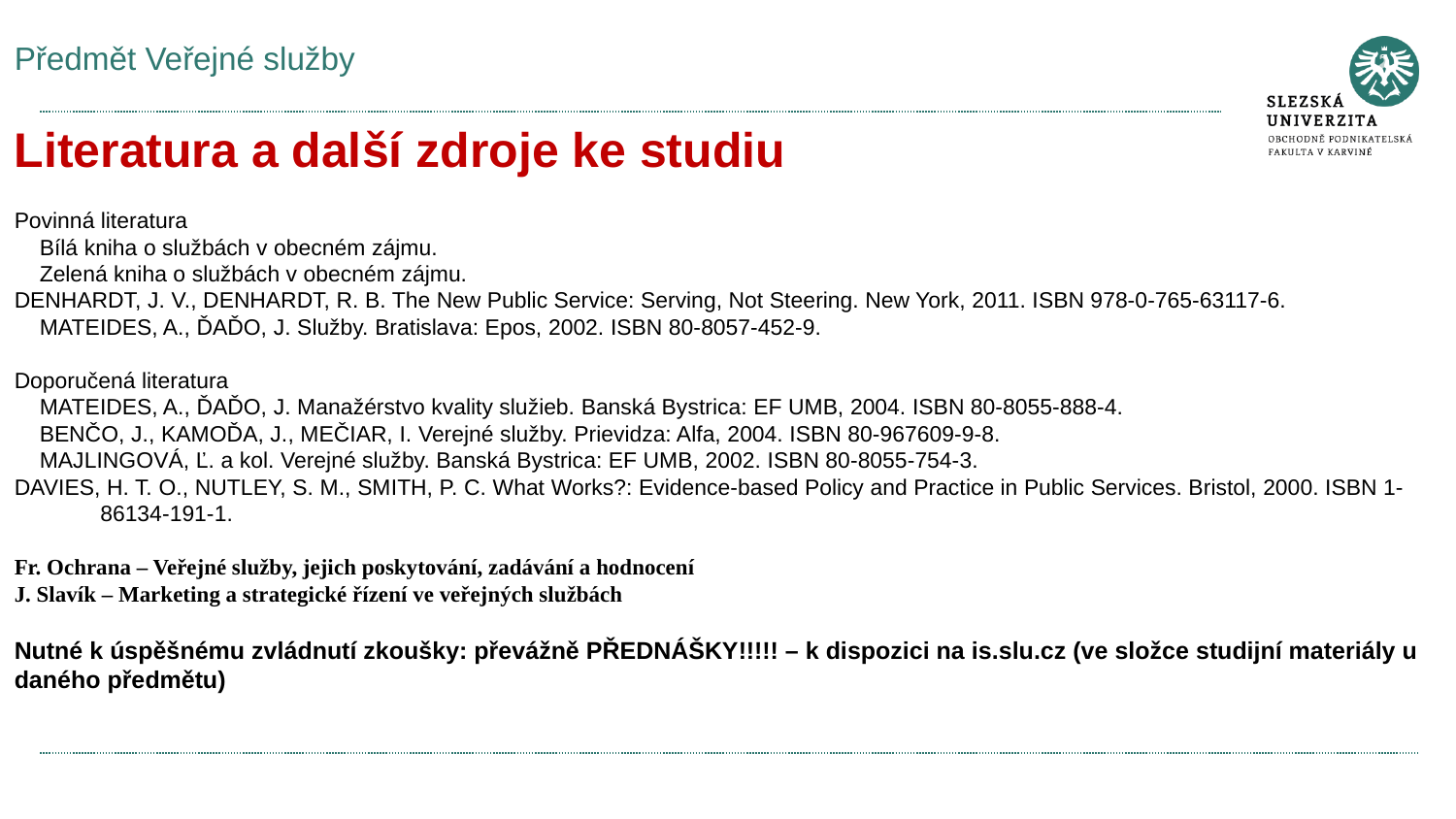

# Předmět Veřejné služby
Literatura a další zdroje ke studiu

Povinná literatura
    Bílá kniha o službách v obecném zájmu.
    Zelená kniha o službách v obecném zájmu.
DENHARDT, J. V., DENHARDT, R. B. The New Public Service: Serving, Not Steering. New York, 2011. ISBN 978-0-765-63117-6.
    MATEIDES, A., ĎAĎO, J. Služby. Bratislava: Epos, 2002. ISBN 80-8057-452-9.

Doporučená literatura
    MATEIDES, A., ĎAĎO, J. Manažérstvo kvality služieb. Banská Bystrica: EF UMB, 2004. ISBN 80-8055-888-4.
    BENČO, J., KAMOĎA, J., MEČIAR, I. Verejné služby. Prievidza: Alfa, 2004. ISBN 80-967609-9-8.
    MAJLINGOVÁ, Ľ. a kol. Verejné služby. Banská Bystrica: EF UMB, 2002. ISBN 80-8055-754-3.
DAVIES, H. T. O., NUTLEY, S. M., SMITH, P. C. What Works?: Evidence-based Policy and Practice in Public Services. Bristol, 2000. ISBN 1-86134-191-1.

Fr. Ochrana – Veřejné služby, jejich poskytování, zadávání a hodnocení
J. Slavík – Marketing a strategické řízení ve veřejných službách

Nutné k úspěšnému zvládnutí zkoušky: převážně PŘEDNÁŠKY!!!!! – k dispozici na is.slu.cz (ve složce studijní materiály u daného předmětu)